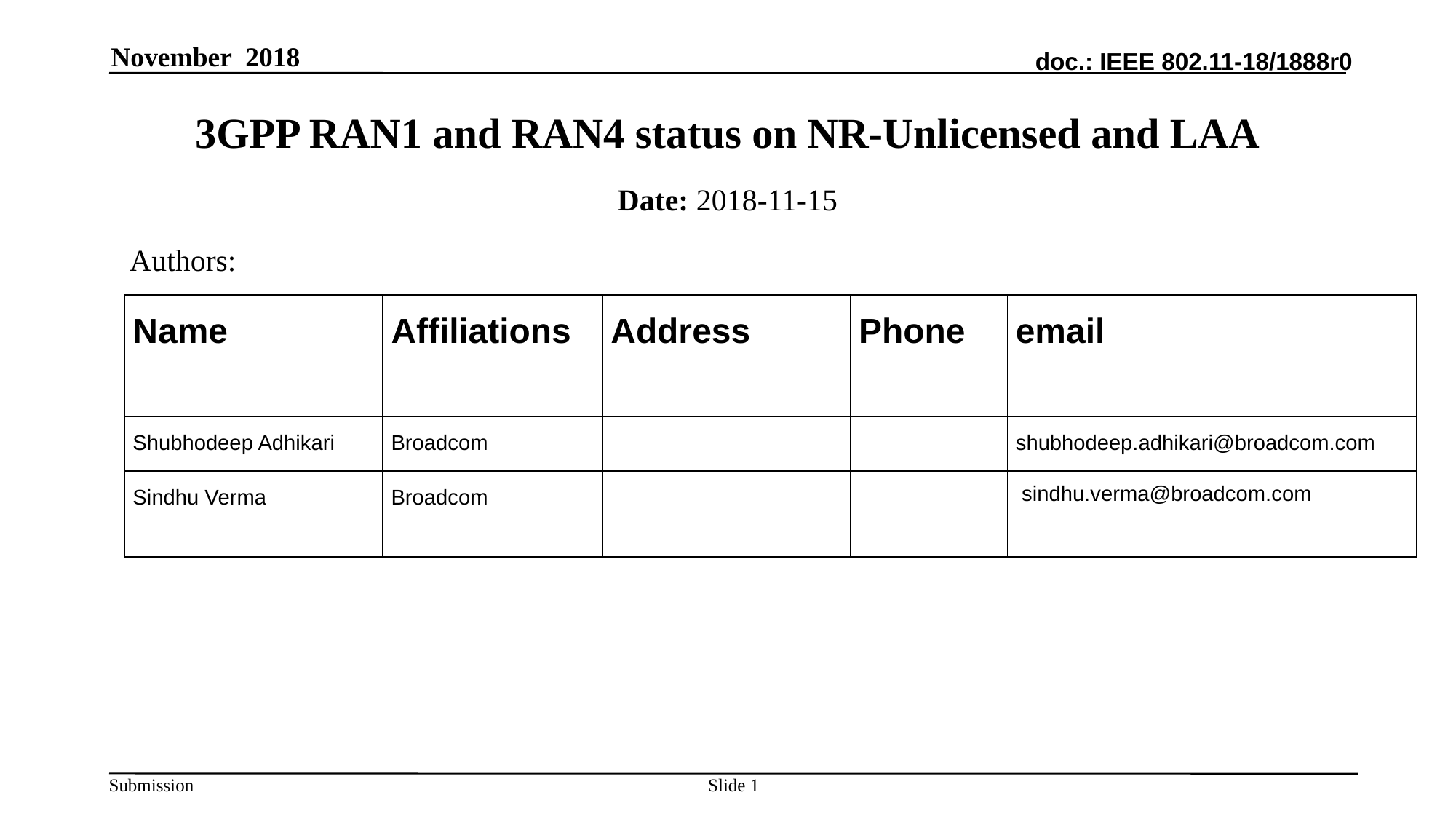

November  2018
# 3GPP RAN1 and RAN4 status on NR-Unlicensed and LAA
Date: 2018-11-15
Authors:
| Name | Affiliations | Address | Phone | email |
| --- | --- | --- | --- | --- |
| Shubhodeep Adhikari | Broadcom |  |  | shubhodeep.adhikari@broadcom.com |
| Sindhu Verma | Broadcom |  |  | sindhu.verma@broadcom.com |
Slide 1